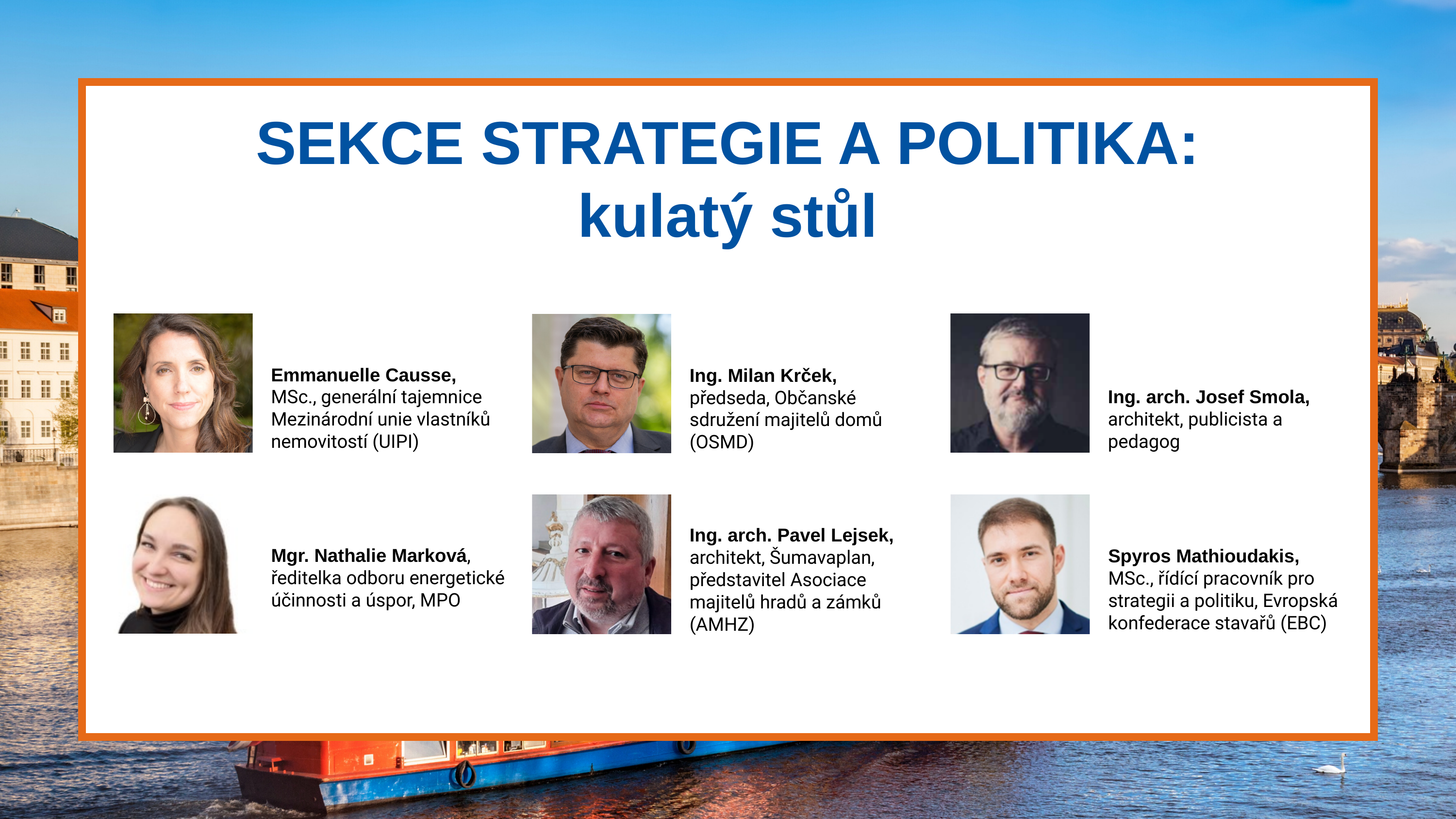

SEKCE STRATEGIE A POLITIKA:
kulatý stůl

Emmanuelle Causse, MSc., generální tajemnice
Mezinárodní unie vlastníků nemovitostí (UIPI)

Ing. arch. Josef Smola, architekt, publicista a pedagog

Ing. Milan Krček,
předseda, Občanské sdružení majitelů domů (OSMD)

Mgr. Nathalie Marková, ředitelka odboru energetické účinnosti a úspor, MPO

Ing. arch. Pavel Lejsek, architekt, Šumavaplan, představitel Asociace majitelů hradů a zámků (AMHZ)

Spyros Mathioudakis, MSc., řídící pracovník pro strategii a politiku, Evropská konfederace stavařů (EBC)